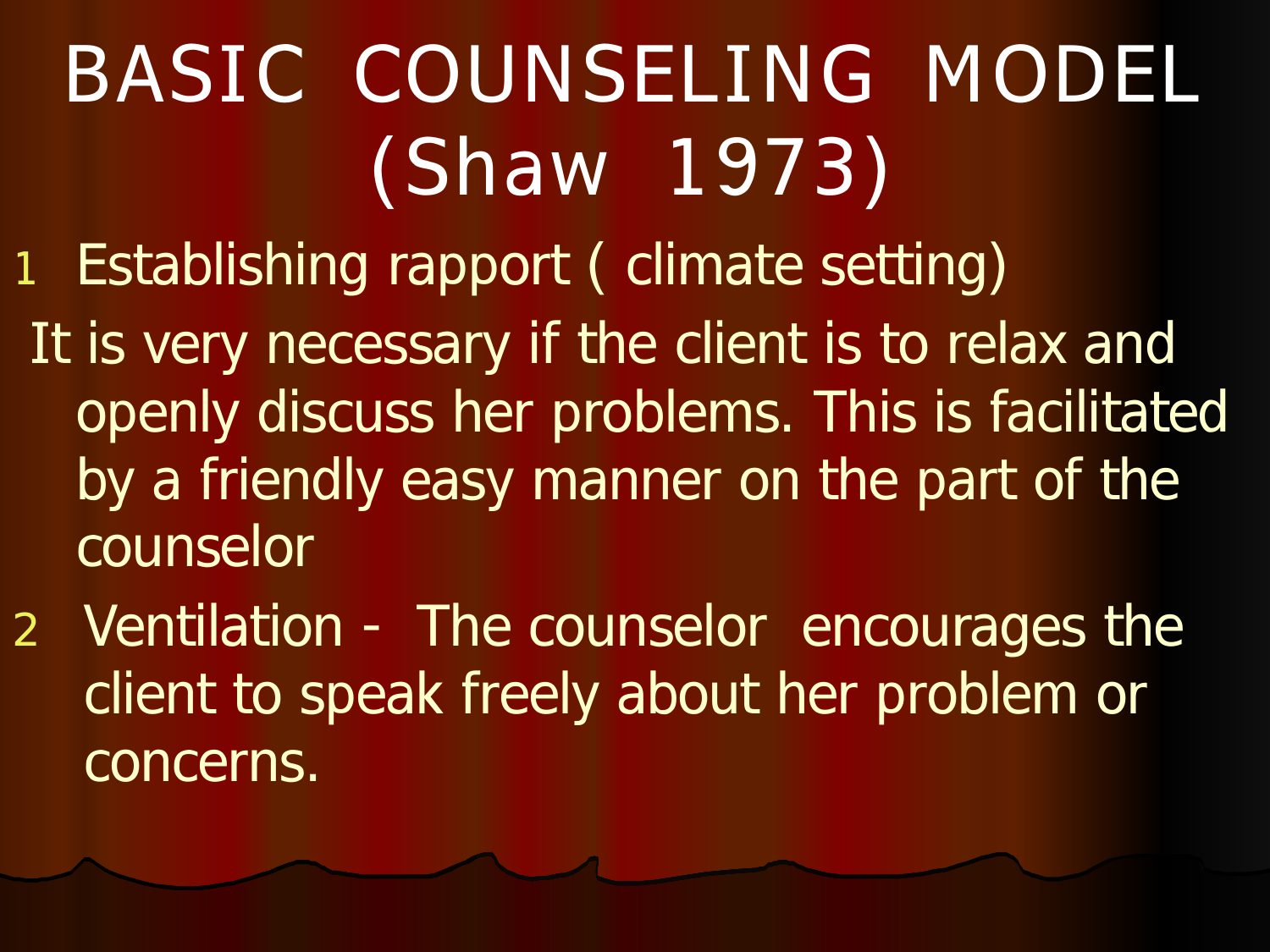

# BASIC  COUNSELING  MODEL (Shaw  1973)
Establishing rapport ( climate setting)
 It is very necessary if the client is to relax and openly discuss her problems. This is facilitated by a friendly easy manner on the part of the counselor
Ventilation -  The counselor  encourages the client to speak freely about her problem or concerns.